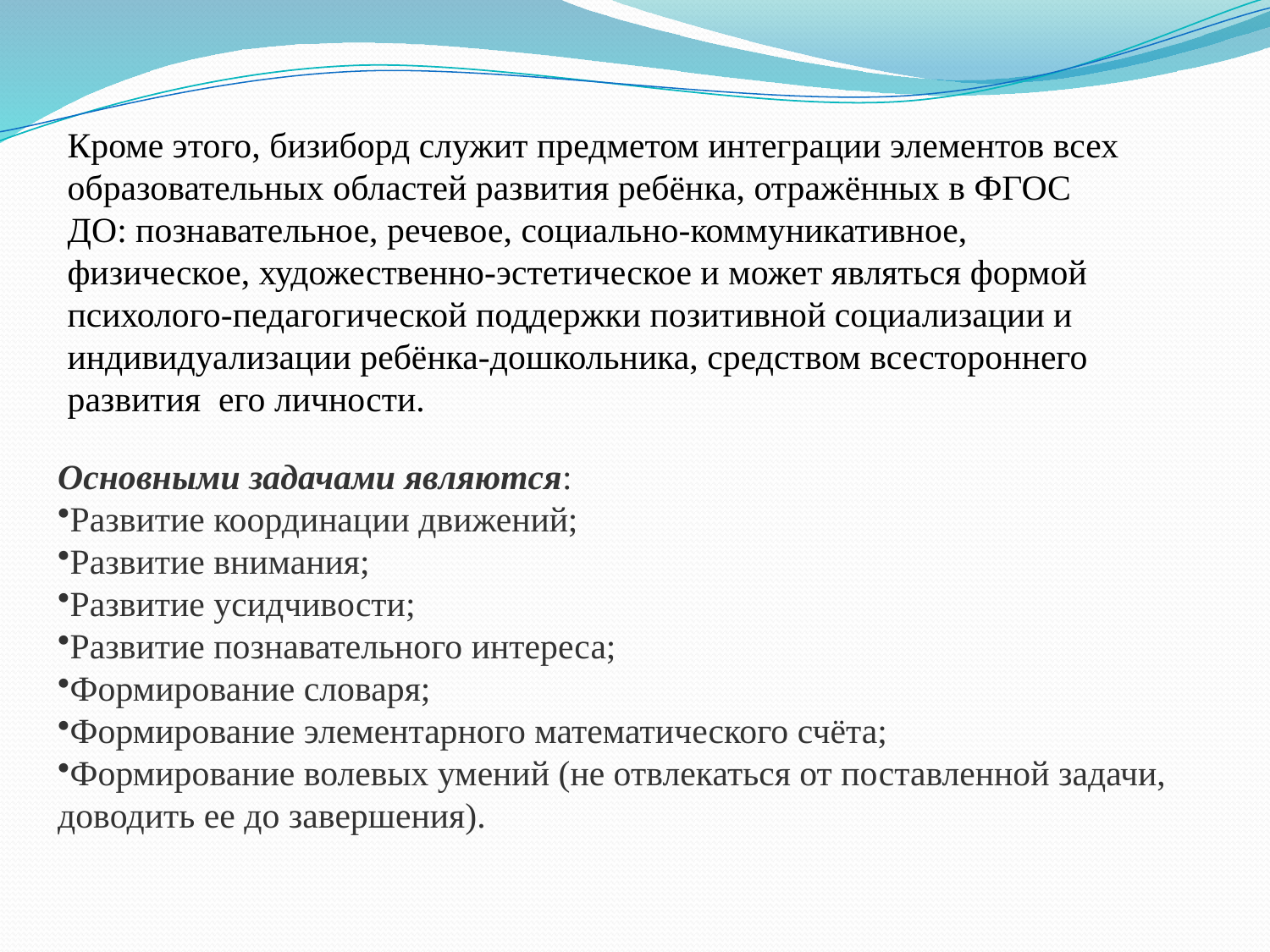

Кроме этого, бизиборд служит предметом интеграции элементов всех образовательных областей развития ребёнка, отражённых в ФГОС ДО: познавательное, речевое, социально-коммуникативное, физическое, художественно-эстетическое и может являться формой психолого-педагогической поддержки позитивной социализации и индивидуализации ребёнка-дошкольника, средством всестороннего  развития  его личности.

Основными задачами являются:
Развитие координации движений;
Развитие внимания;
Развитие усидчивости;
Развитие познавательного интереса;
Формирование словаря;
Формирование элементарного математического счёта;
Формирование волевых умений (не отвлекаться от поставленной задачи, доводить ее до завершения).